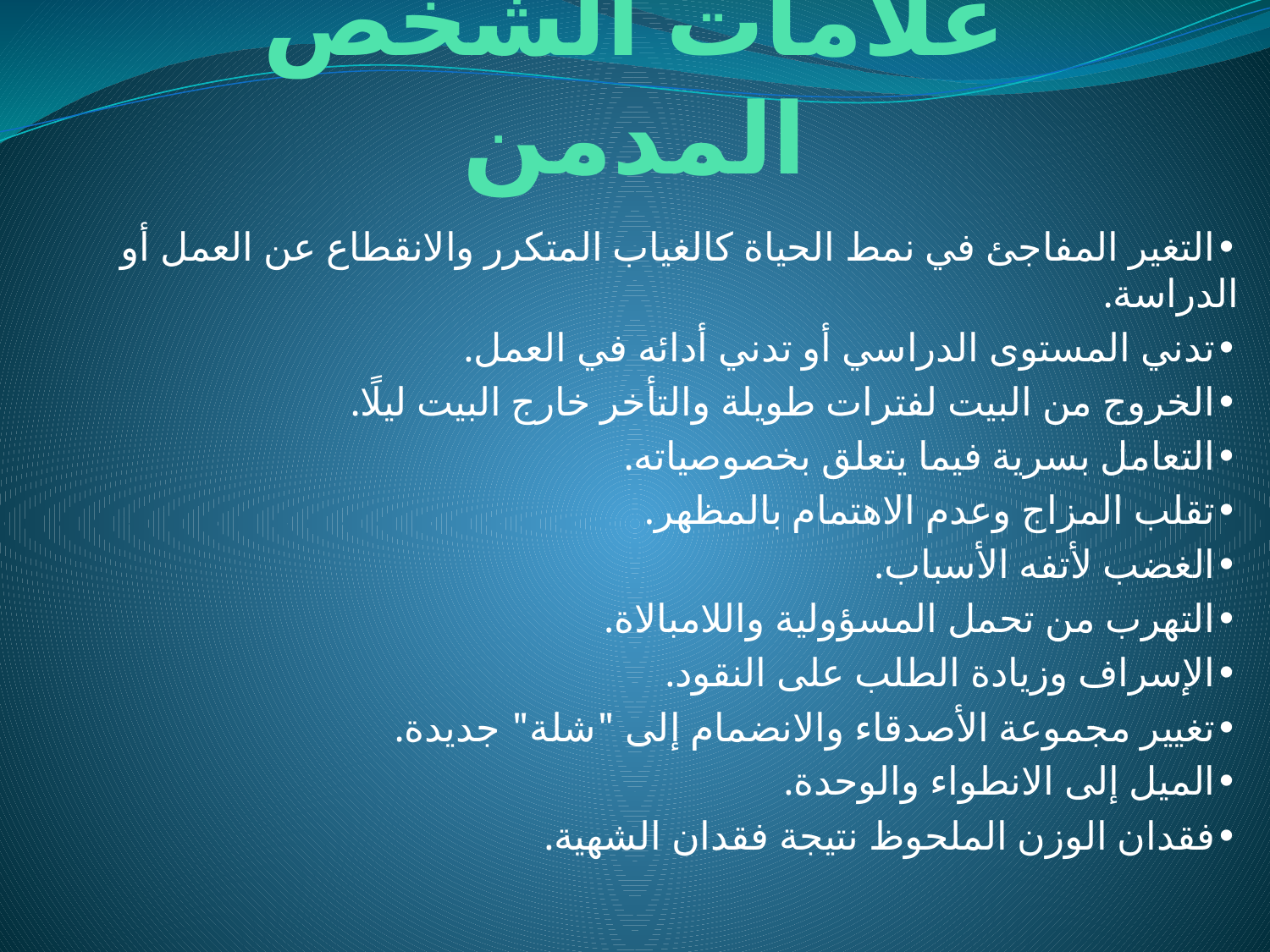

# علامات الشخص المدمن
•	التغير المفاجئ في نمط الحياة كالغياب المتكرر والانقطاع عن العمل أو الدراسة.
•	تدني المستوى الدراسي أو تدني أدائه في العمل.
•	الخروج من البيت لفترات طويلة والتأخر خارج البيت ليلًا.
•	التعامل بسرية فيما يتعلق بخصوصياته.
•	تقلب المزاج وعدم الاهتمام بالمظهر.
•	الغضب لأتفه الأسباب.
•	التهرب من تحمل المسؤولية واللامبالاة.
•	الإسراف وزيادة الطلب على النقود.
•	تغيير مجموعة الأصدقاء والانضمام إلى "شلة" جديدة.
•	الميل إلى الانطواء والوحدة.
•	فقدان الوزن الملحوظ نتيجة فقدان الشهية.